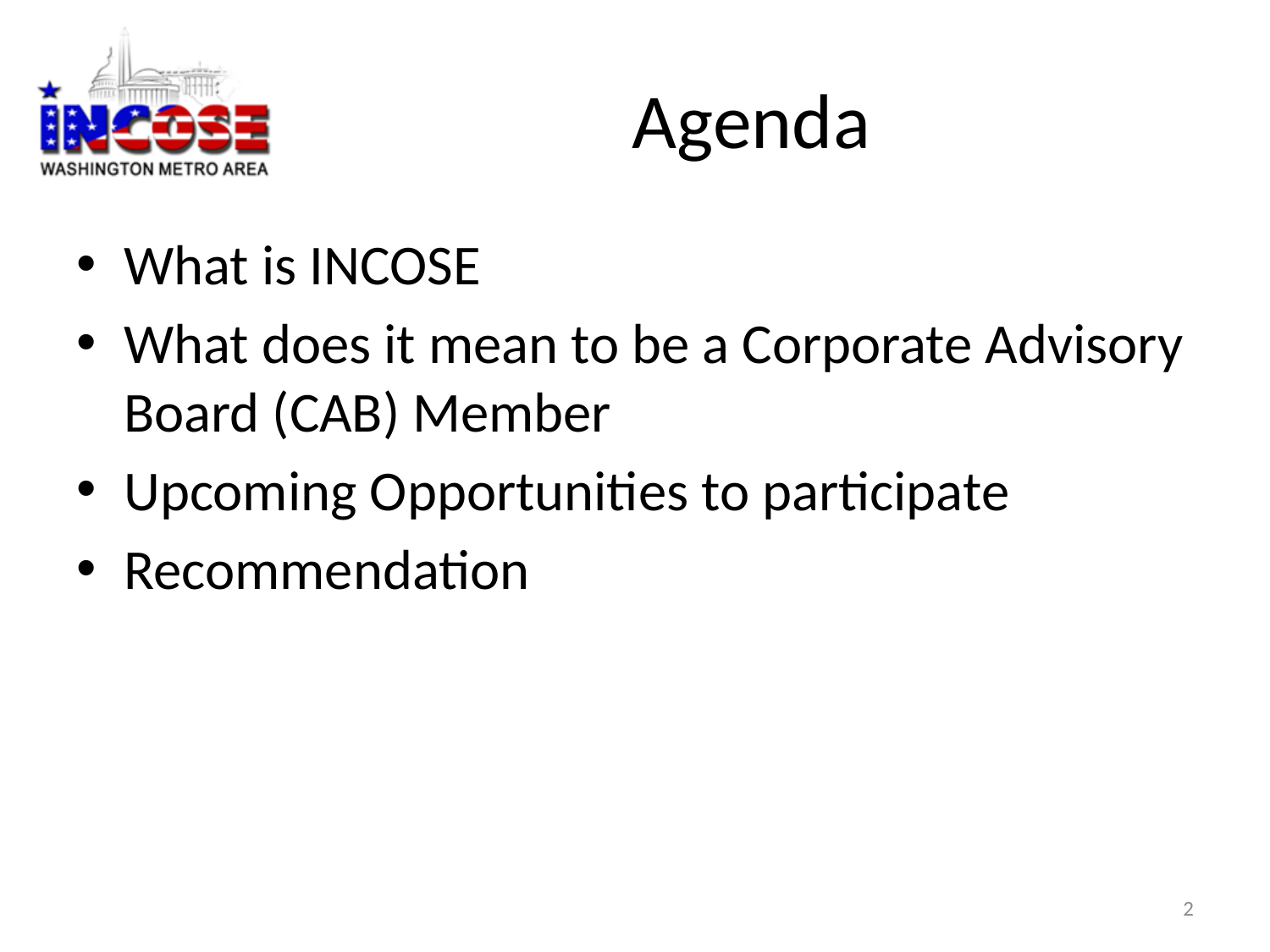

# Agenda
What is INCOSE
What does it mean to be a Corporate Advisory Board (CAB) Member
Upcoming Opportunities to participate
Recommendation
2